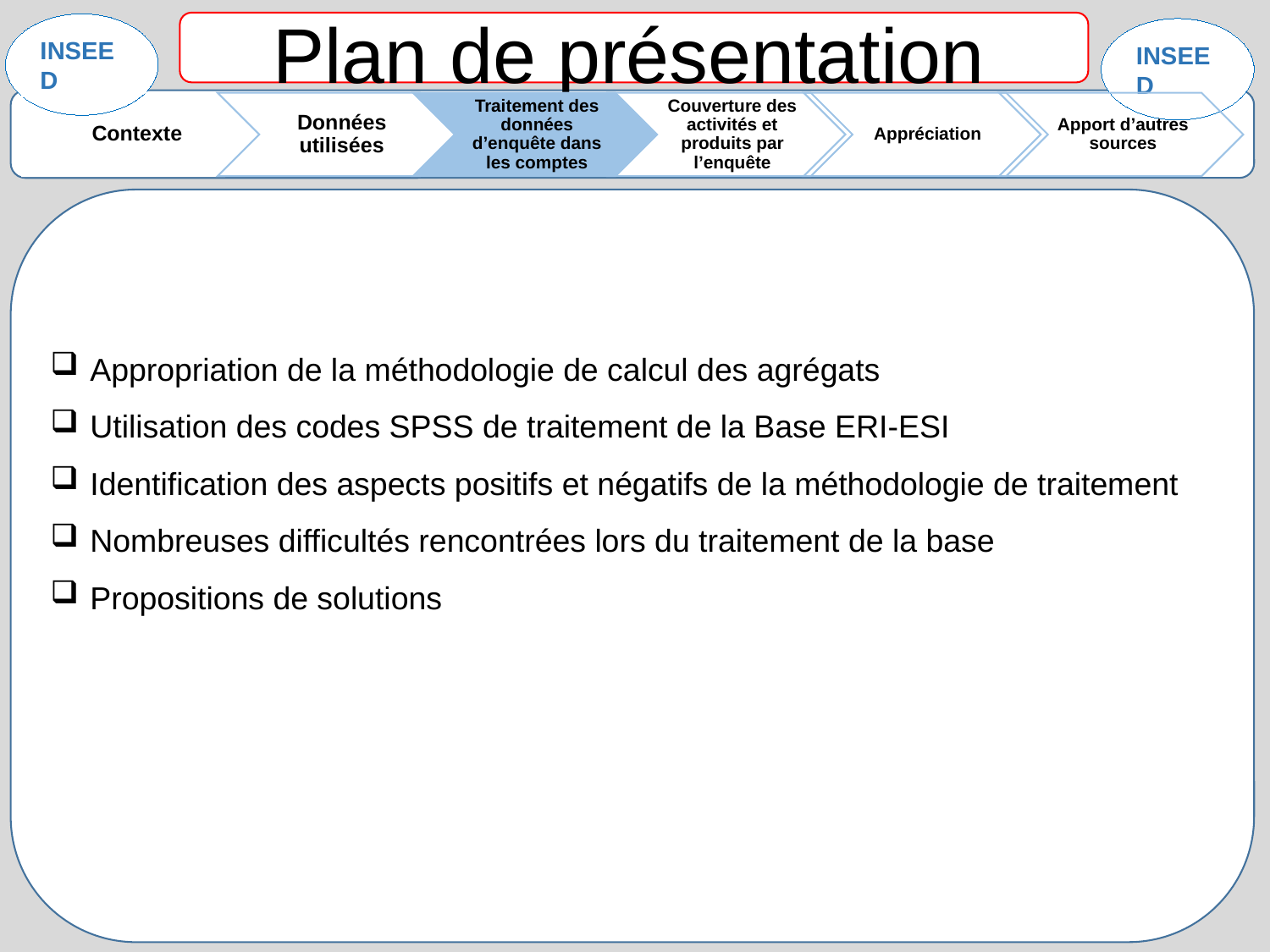

Plan de présentation
Contexte
Données utilisées
Traitement des données d’enquête dans les comptes
Couverture des activités et produits par l’enquête
Appréciation
Apport d’autres sources
Appropriation de la méthodologie de calcul des agrégats
Utilisation des codes SPSS de traitement de la Base ERI-ESI
Identification des aspects positifs et négatifs de la méthodologie de traitement
Nombreuses difficultés rencontrées lors du traitement de la base
Propositions de solutions